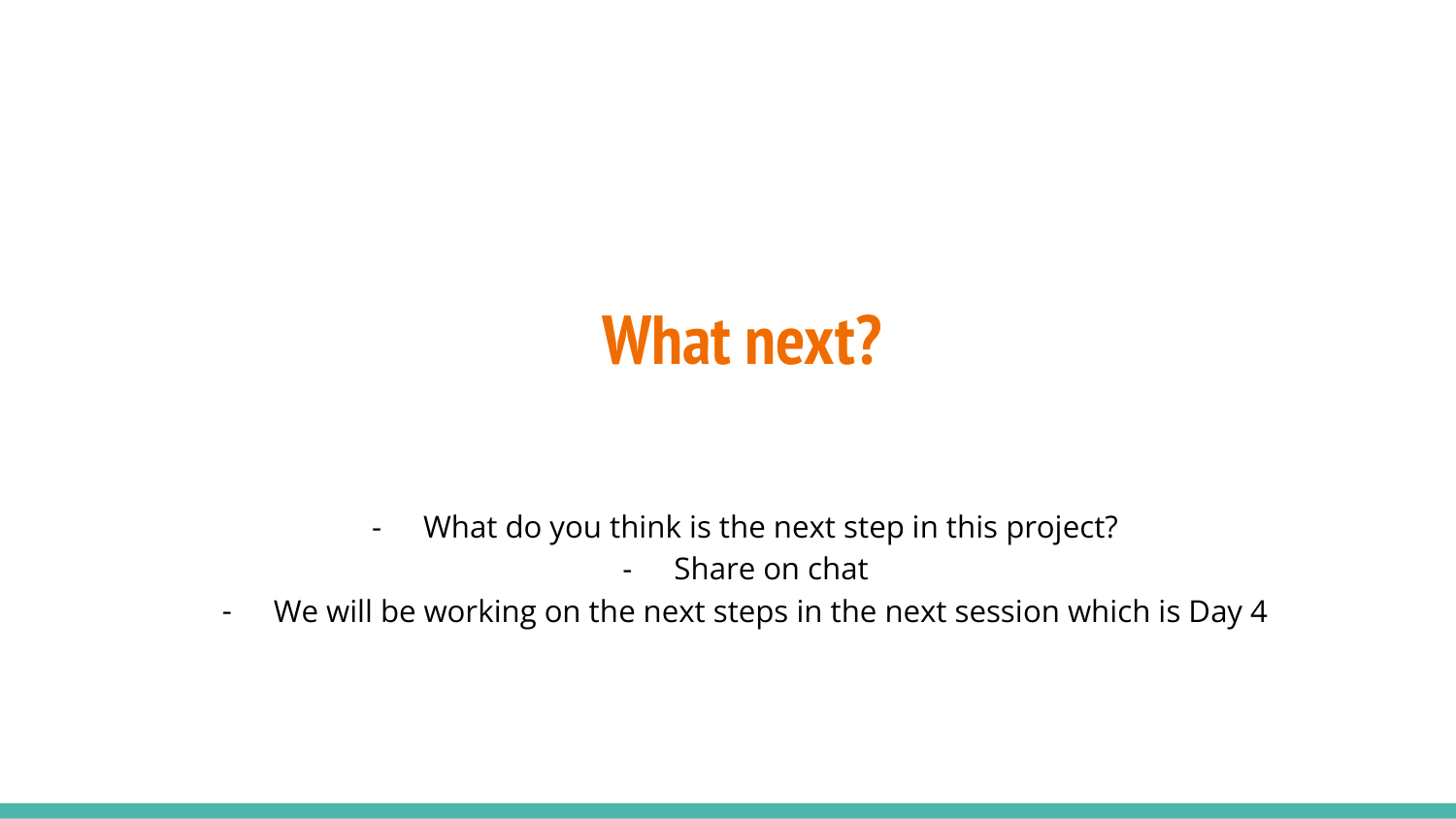

# What next?
What do you think is the next step in this project?
Share on chat
We will be working on the next steps in the next session which is Day 4